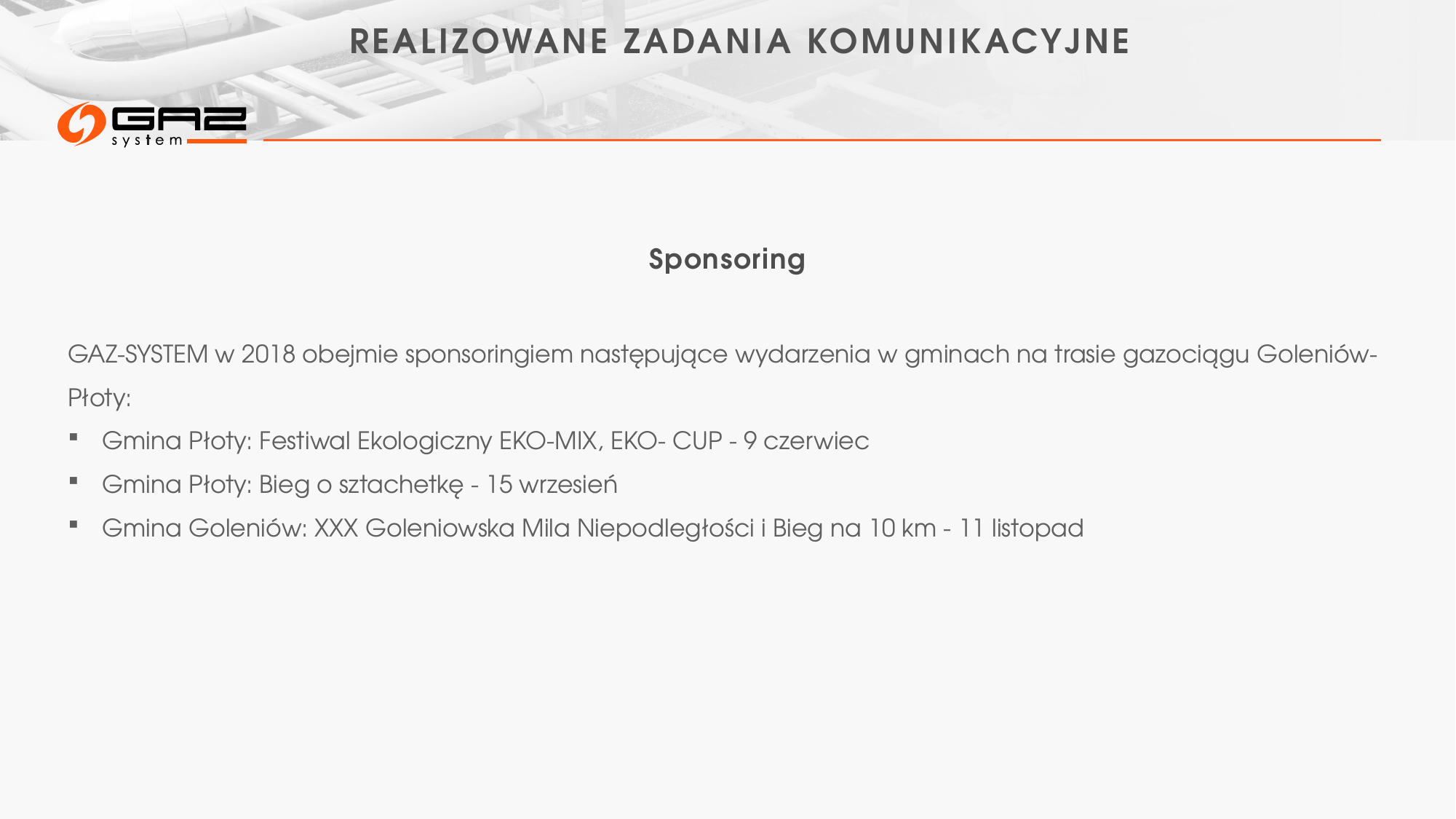

# Realizowane zadania komunikacyjne
Sponsoring

GAZ-SYSTEM w 2018 obejmie sponsoringiem następujące wydarzenia w gminach na trasie gazociągu Goleniów-Płoty:
Gmina Płoty: Festiwal Ekologiczny EKO-MIX, EKO- CUP - 9 czerwiec
Gmina Płoty: Bieg o sztachetkę - 15 wrzesień
Gmina Goleniów: XXX Goleniowska Mila Niepodległości i Bieg na 10 km - 11 listopad